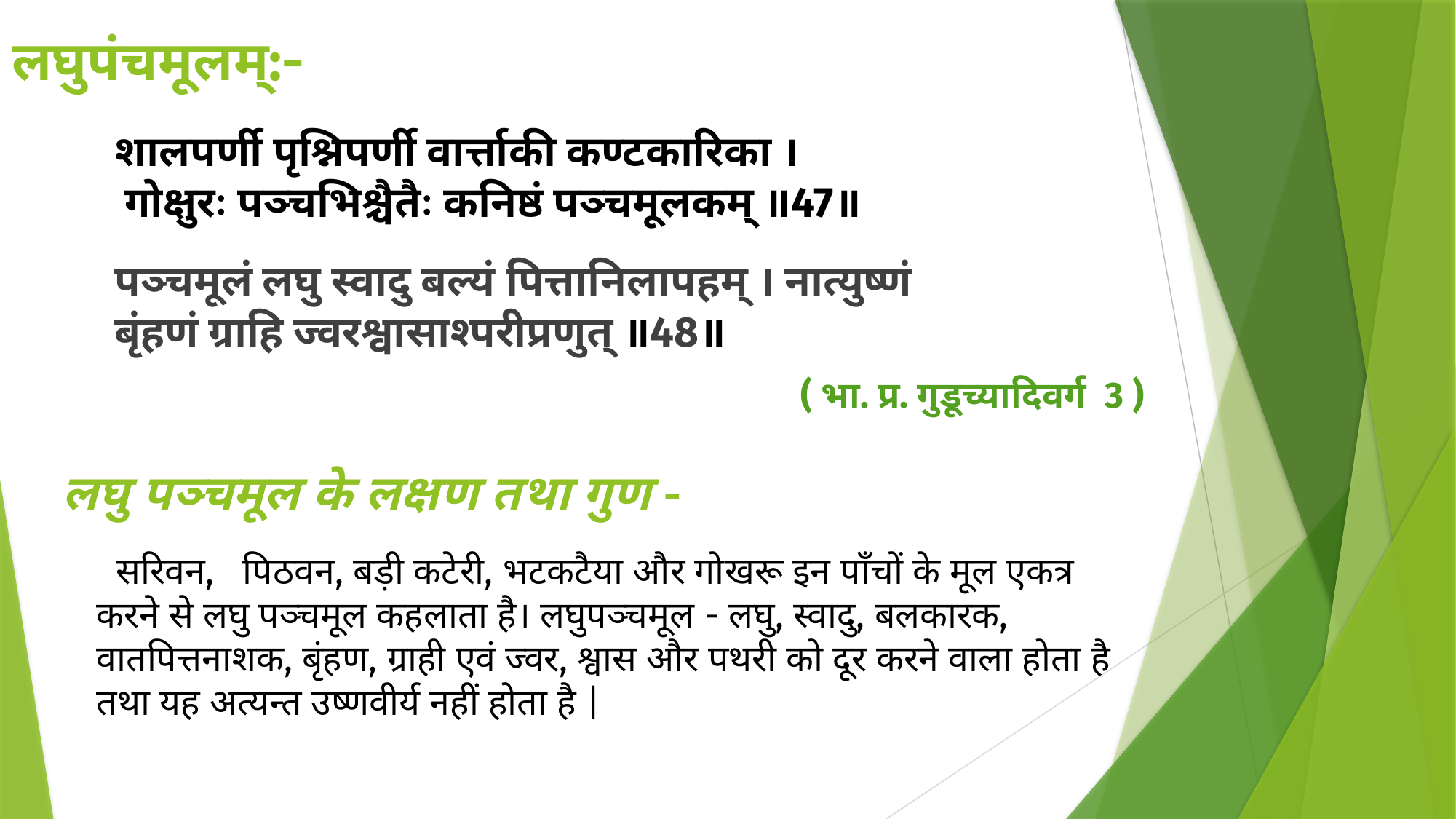

# लघुपंचमूलम्:-

शालपर्णी पृश्निपर्णी वार्त्ताकी कण्टकारिका ।
 गोक्षुरः पञ्चभिश्चैतैः कनिष्ठं पञ्चमूलकम् ॥47॥

पञ्चमूलं लघु स्वादु बल्यं पित्तानिलापहम् । नात्युष्णं बृंहणं ग्राहि ज्वरश्वासाश्परीप्रणुत् ॥48॥

( भा. प्र. गुडूच्यादिवर्ग  3 )

लघु पञ्चमूल के लक्षण तथा गुण -

  सरिवन,   पिठवन, बड़ी कटेरी, भटकटैया और गोखरू इन पाँचों के मूल एकत्र करने से लघु पञ्चमूल कहलाता है। लघुपञ्चमूल - लघु, स्वादु, बलकारक, वातपित्तनाशक, बृंहण, ग्राही एवं ज्वर, श्वास और पथरी को दूर करने वाला होता है तथा यह अत्यन्त उष्णवीर्य नहीं होता है |